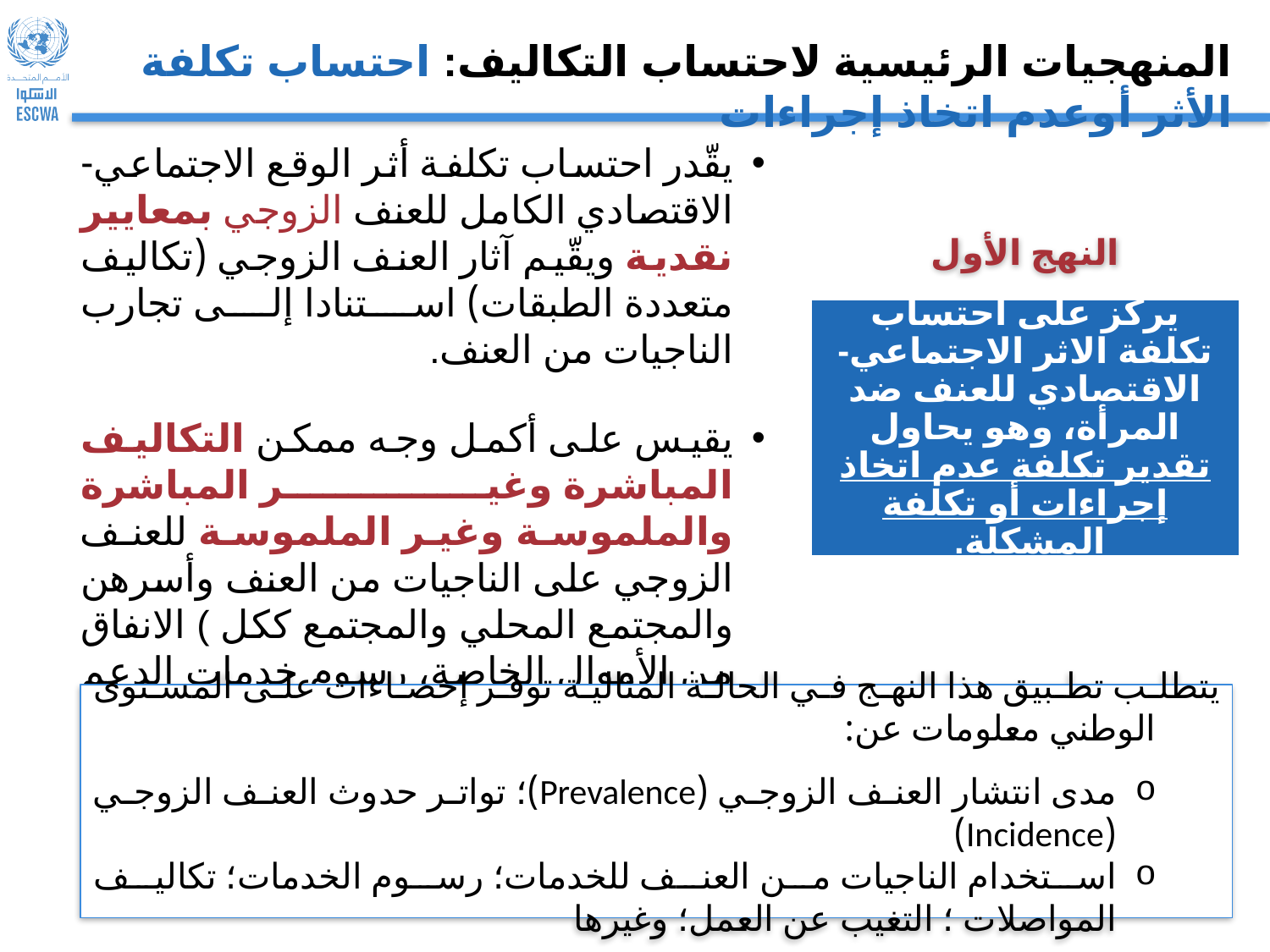

المنهجيات الرئيسية لاحتساب التكاليف: احتساب تكلفة الأثر أوعدم اتخاذ إجراءات
يقّدر احتساب تكلفة أثر الوقع الاجتماعي-الاقتصادي الكامل للعنف الزوجي بمعايير نقدية ويقّيم آثار العنف الزوجي (تكاليف متعددة الطبقات) استنادا إلى تجارب الناجيات من العنف.
يقيس على أكمل وجه ممكن التكاليف المباشرة وغير المباشرة والملموسة وغير الملموسة للعنف الزوجي على الناجيات من العنف وأسرهن والمجتمع المحلي والمجتمع ككل ) الانفاق من الأموال الخاصة، رسوم خدمات الدعم أو المواصلات أو المأوى) وقيمة العمل المفقود (المدفوع الأجر أو غير المدفوع الأجر(.

النهج الأول
يركز على احتساب تكلفة الاثر الاجتماعي-الاقتصادي للعنف ضد المرأة، وهو يحاول تقدير تكلفة عدم اتخاذ إجراءات أو تكلفة المشكلة.
يتطلب تطبيق هذا النهج في الحالة المثالية توفر إحصاءات على المستوى الوطني معلومات عن:
مدى انتشار العنف الزوجي (Prevalence)؛ تواتر حدوث العنف الزوجي (Incidence)
استخدام الناجيات من العنف للخدمات؛ رسوم الخدمات؛ تكاليف المواصلات ؛ التغيب عن العمل؛ وغيرها